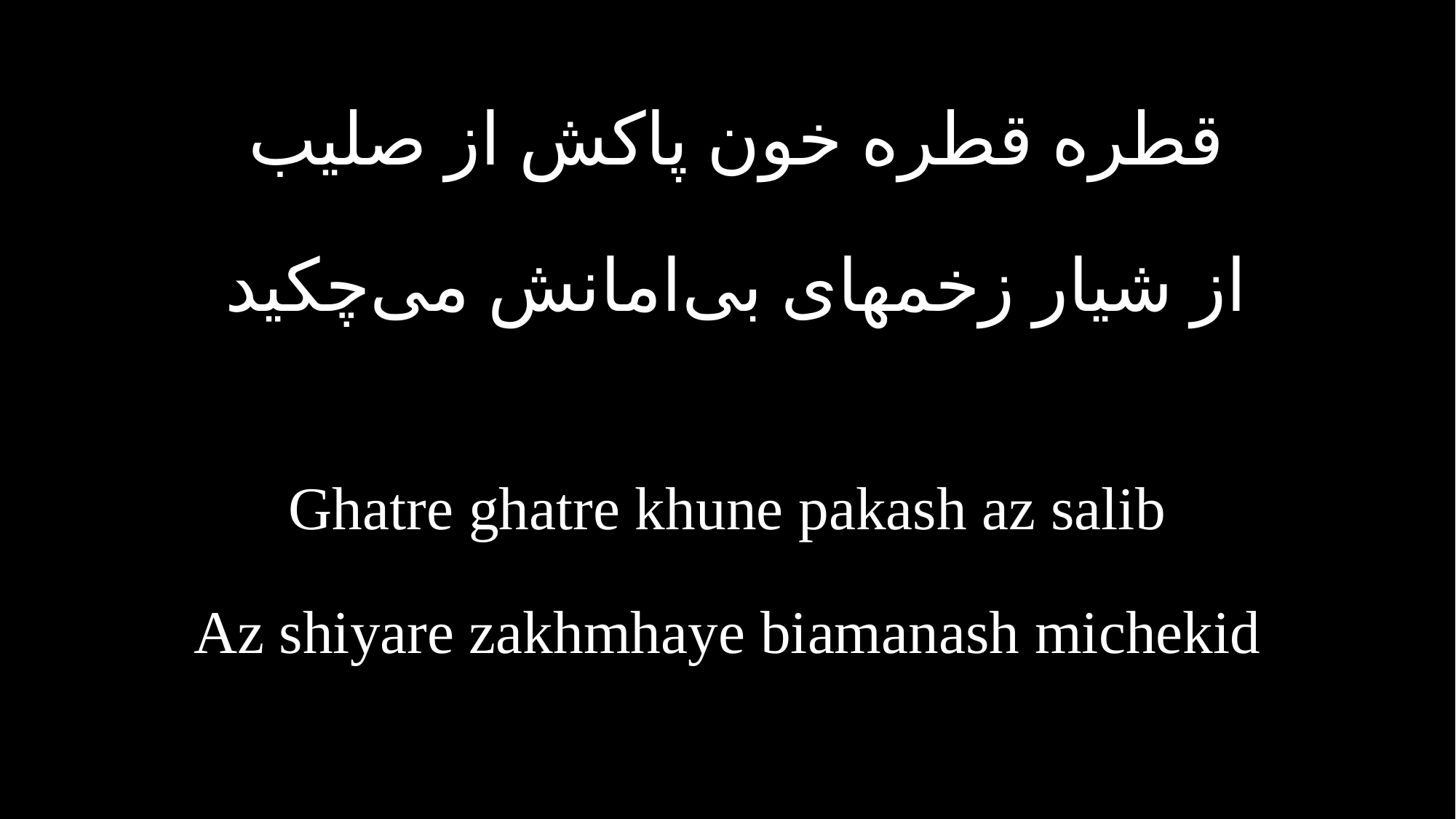

قطره قطره خون پاكش از صليب
از شيار زخمهاى بى‌امانش مى‌چكيد

Ghatre ghatre khune pakash az salib
Az shiyare zakhmhaye biamanash michekid